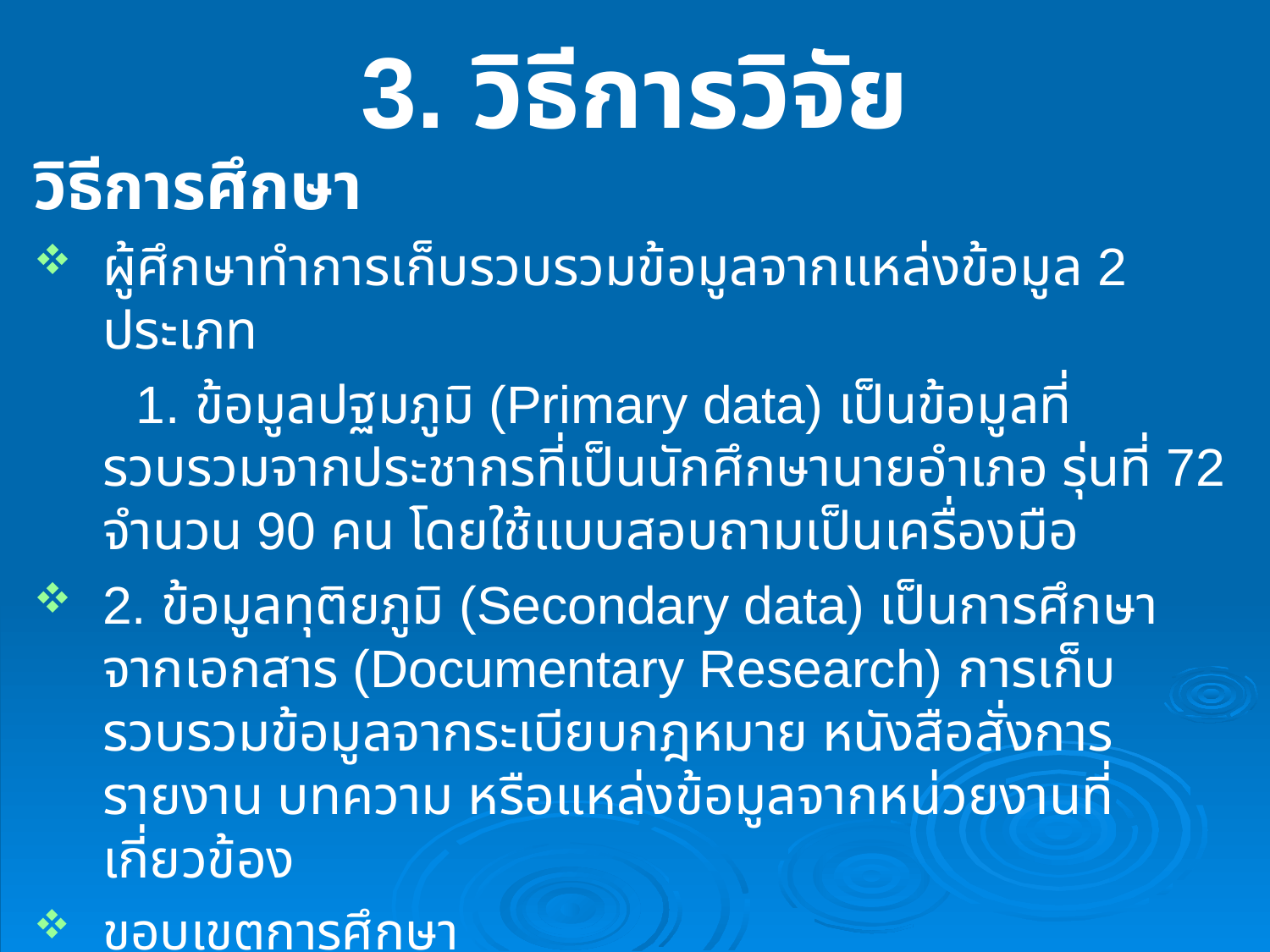

3. วิธีการวิจัย
วิธีการศึกษา
ผู้ศึกษาทำการเก็บรวบรวมข้อมูลจากแหล่งข้อมูล 2 ประเภท
       1. ข้อมูลปฐมภูมิ (Primary data) เป็นข้อมูลที่รวบรวมจากประชากรที่เป็นนักศึกษานายอำเภอ รุ่นที่ 72 จำนวน 90 คน โดยใช้แบบสอบถามเป็นเครื่องมือ
2. ข้อมูลทุติยภูมิ (Secondary data) เป็นการศึกษาจากเอกสาร (Documentary Research) การเก็บรวบรวมข้อมูลจากระเบียบกฎหมาย หนังสือสั่งการ รายงาน บทความ หรือแหล่งข้อมูลจากหน่วยงานที่เกี่ยวข้อง
ขอบเขตการศึกษา
      ศึกษาเกี่ยวกับบทบาทของนายอำเภอในการอำนวยความเป็นธรรม จากความคิดเห็นของนักศึกษานายอำเภอ รุ่นที่ 72